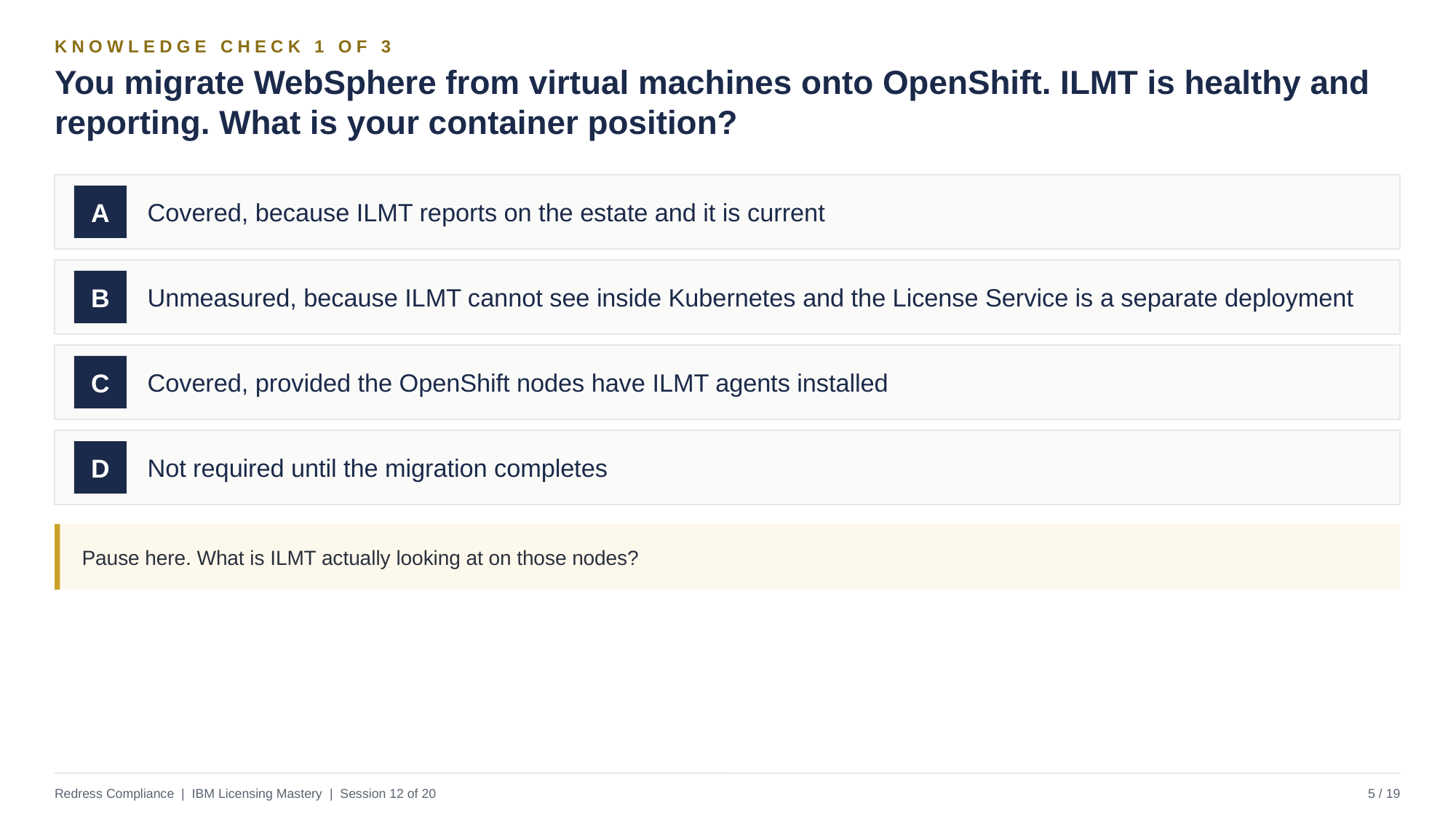

KNOWLEDGE CHECK 1 OF 3
You migrate WebSphere from virtual machines onto OpenShift. ILMT is healthy and reporting. What is your container position?

Covered, because ILMT reports on the estate and it is current

A

Unmeasured, because ILMT cannot see inside Kubernetes and the License Service is a separate deployment

B

Covered, provided the OpenShift nodes have ILMT agents installed

C

Not required until the migration completes

D

Pause here. What is ILMT actually looking at on those nodes?

Redress Compliance  |  IBM Licensing Mastery  |  Session 12 of 20
5 / 19